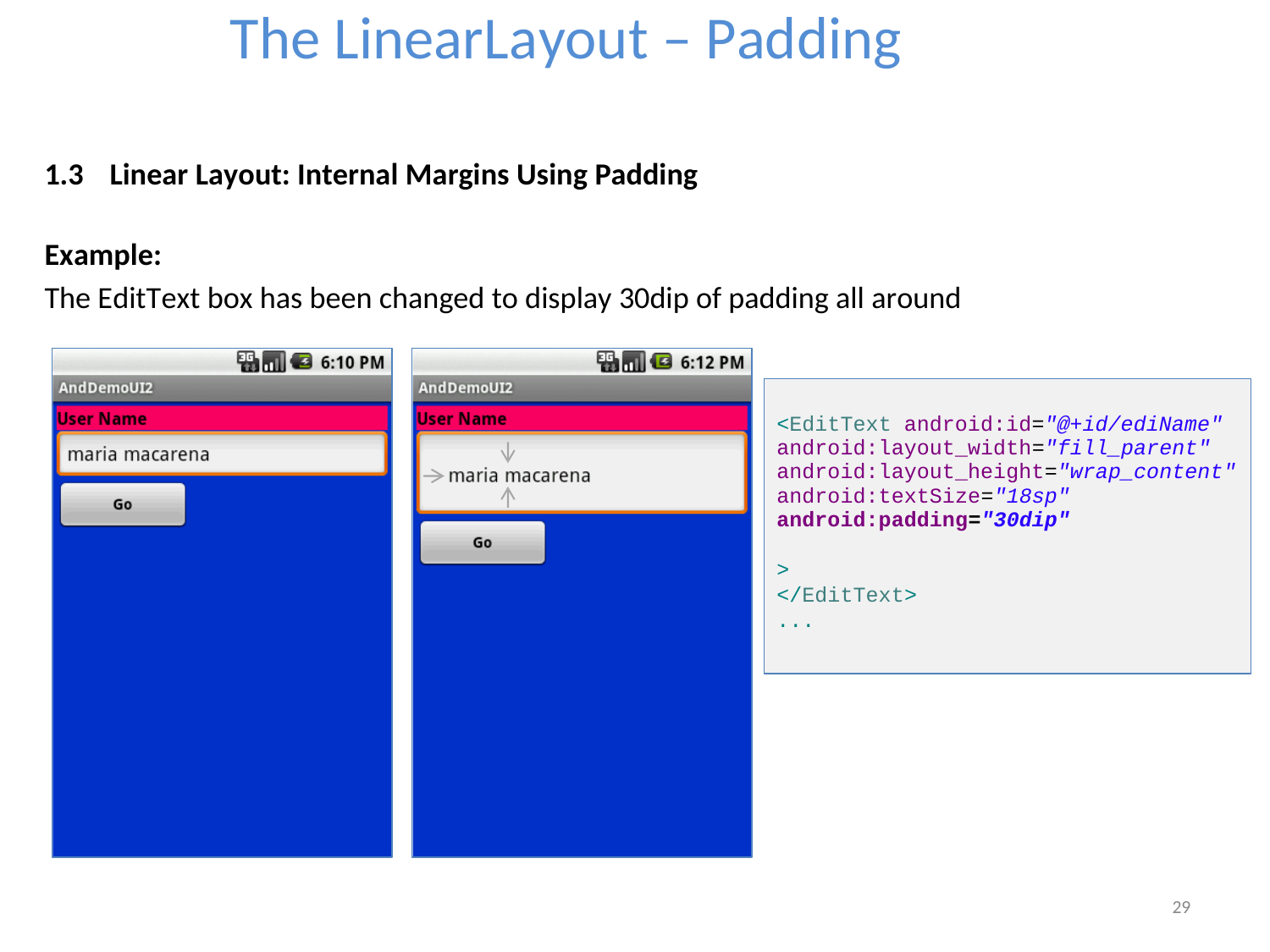

The LinearLayout – Padding
1.3	Linear Layout: Internal Margins Using Padding
Example:
The EditText box has been changed to display 30dip of padding all around

<EditText android:id="@+id/ediName" android:layout_width="fill_parent" android:layout_height="wrap_content" android:textSize="18sp" android:padding="30dip"
>
</EditText>
...

29